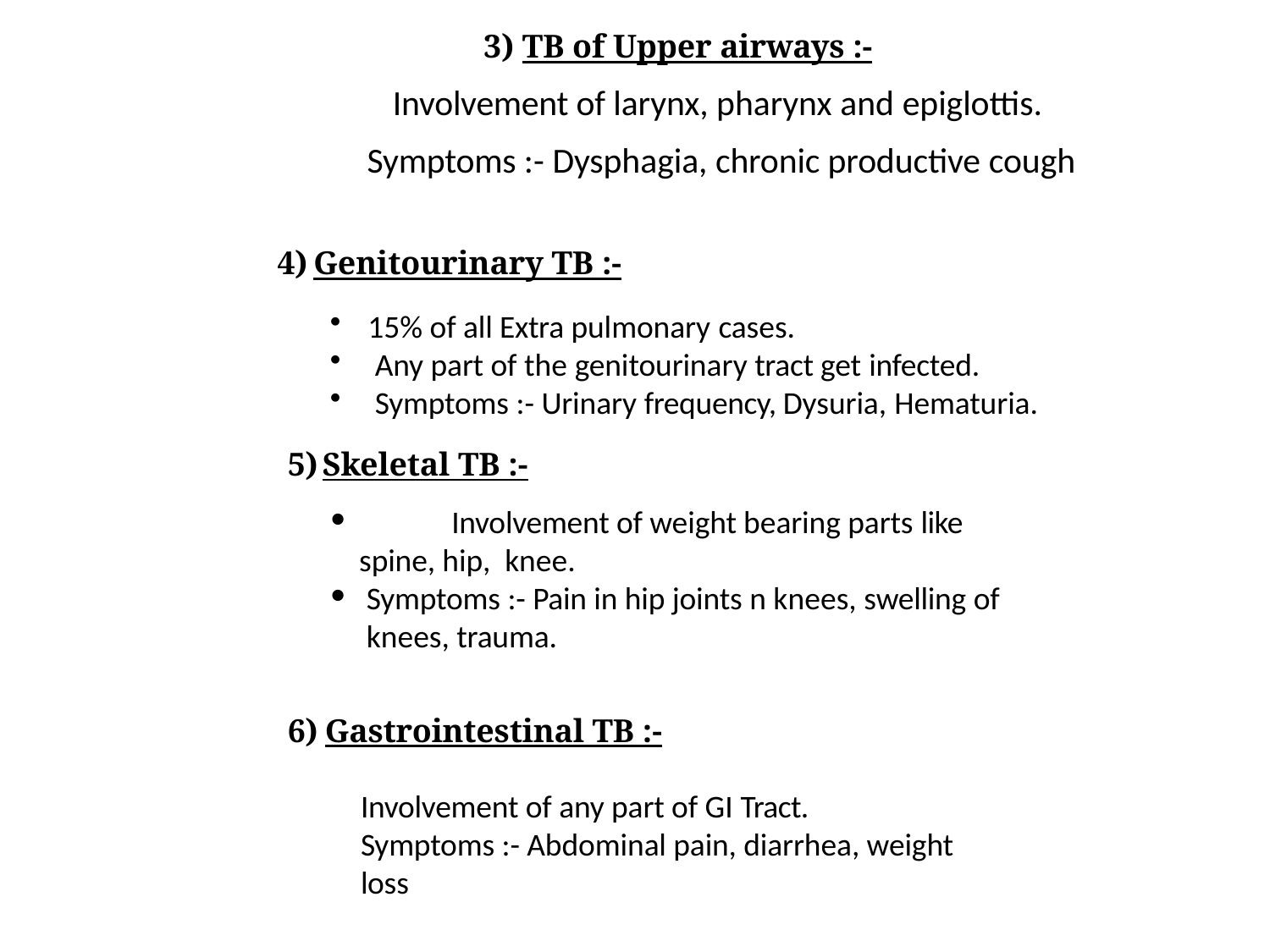

# 3) TB of Upper airways :-
Involvement of larynx, pharynx and epiglottis.  Symptoms :- Dysphagia, chronic productive cough
Genitourinary TB :-
15% of all Extra pulmonary cases.
Any part of the genitourinary tract get infected.
Symptoms :- Urinary frequency, Dysuria, Hematuria.
Skeletal TB :-
	Involvement of weight bearing parts like spine, hip,  knee.
Symptoms :- Pain in hip joints n knees, swelling of  knees, trauma.

Gastrointestinal TB :-

Involvement of any part of GI Tract.
Symptoms :- Abdominal pain, diarrhea, weight loss